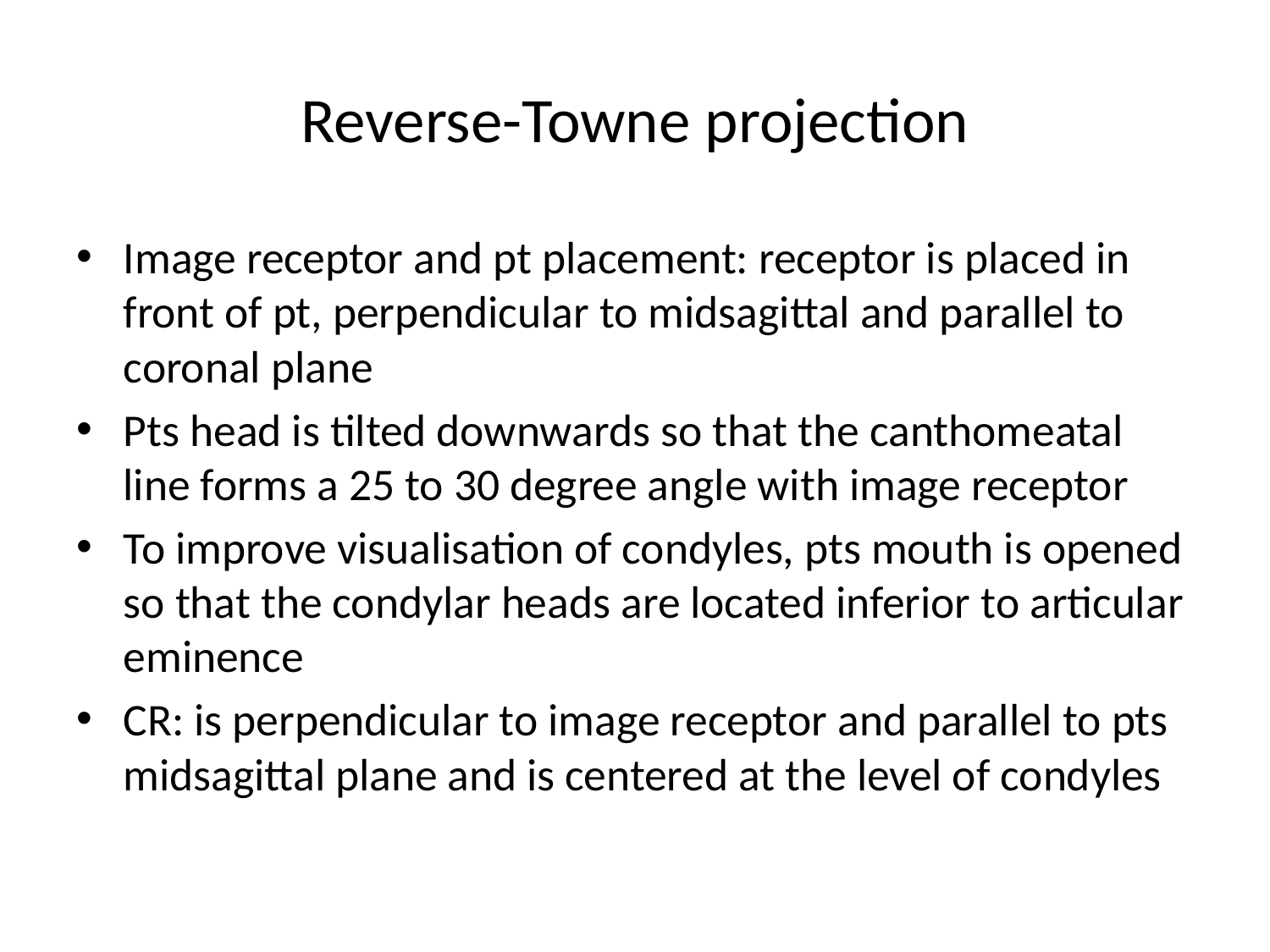

# Reverse-Towne projection
Image receptor and pt placement: receptor is placed in front of pt, perpendicular to midsagittal and parallel to coronal plane
Pts head is tilted downwards so that the canthomeatal line forms a 25 to 30 degree angle with image receptor
To improve visualisation of condyles, pts mouth is opened so that the condylar heads are located inferior to articular eminence
CR: is perpendicular to image receptor and parallel to pts midsagittal plane and is centered at the level of condyles